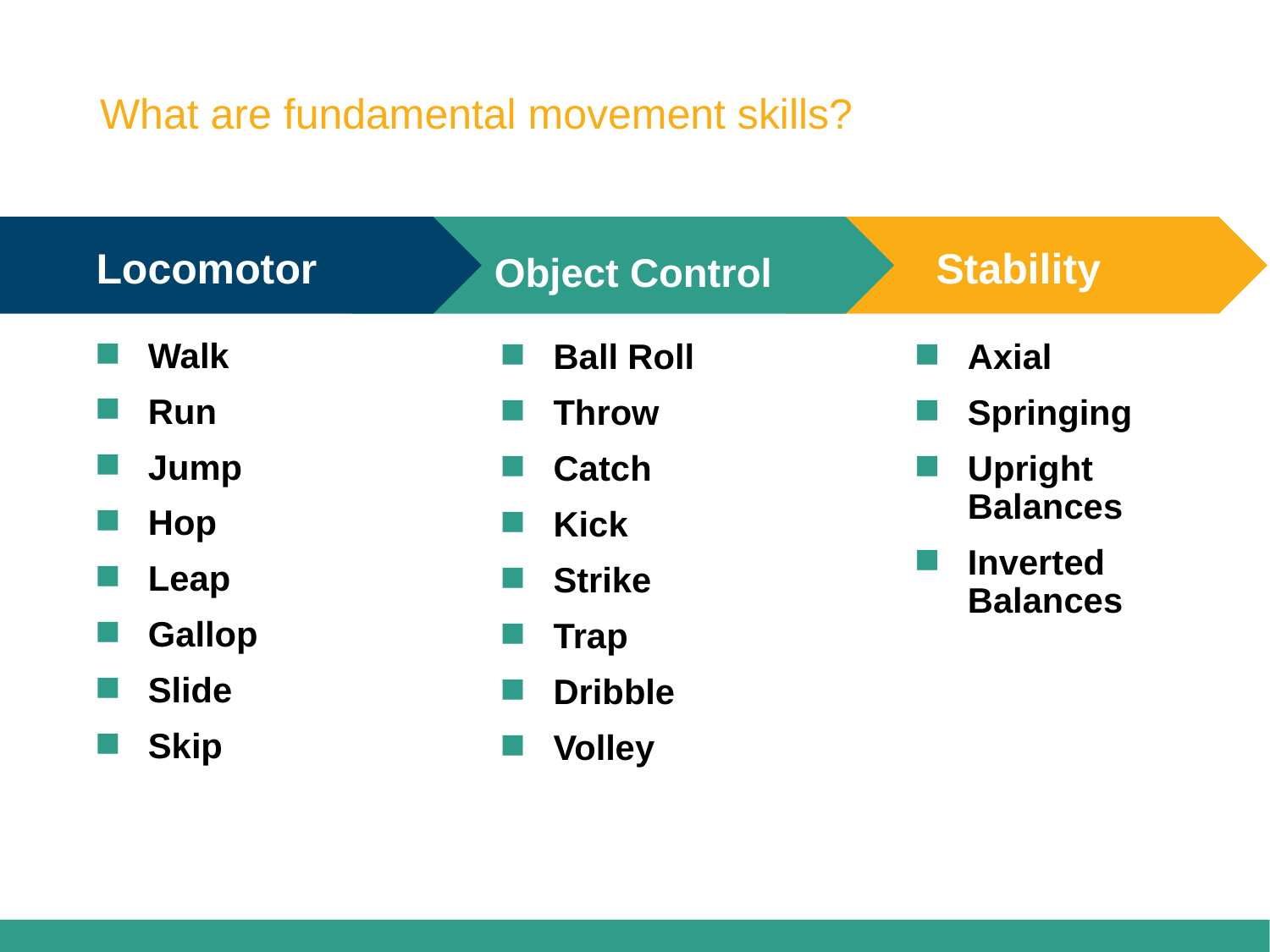

# What are fundamental movement skills?

Locomotor
Stability
Object Control
Walk
Run
Jump
Hop
Leap
Gallop
Slide
Skip
Ball Roll
Throw
Catch
Kick
Strike
Trap
Dribble
Volley
Axial
Springing
Upright Balances
Inverted Balances